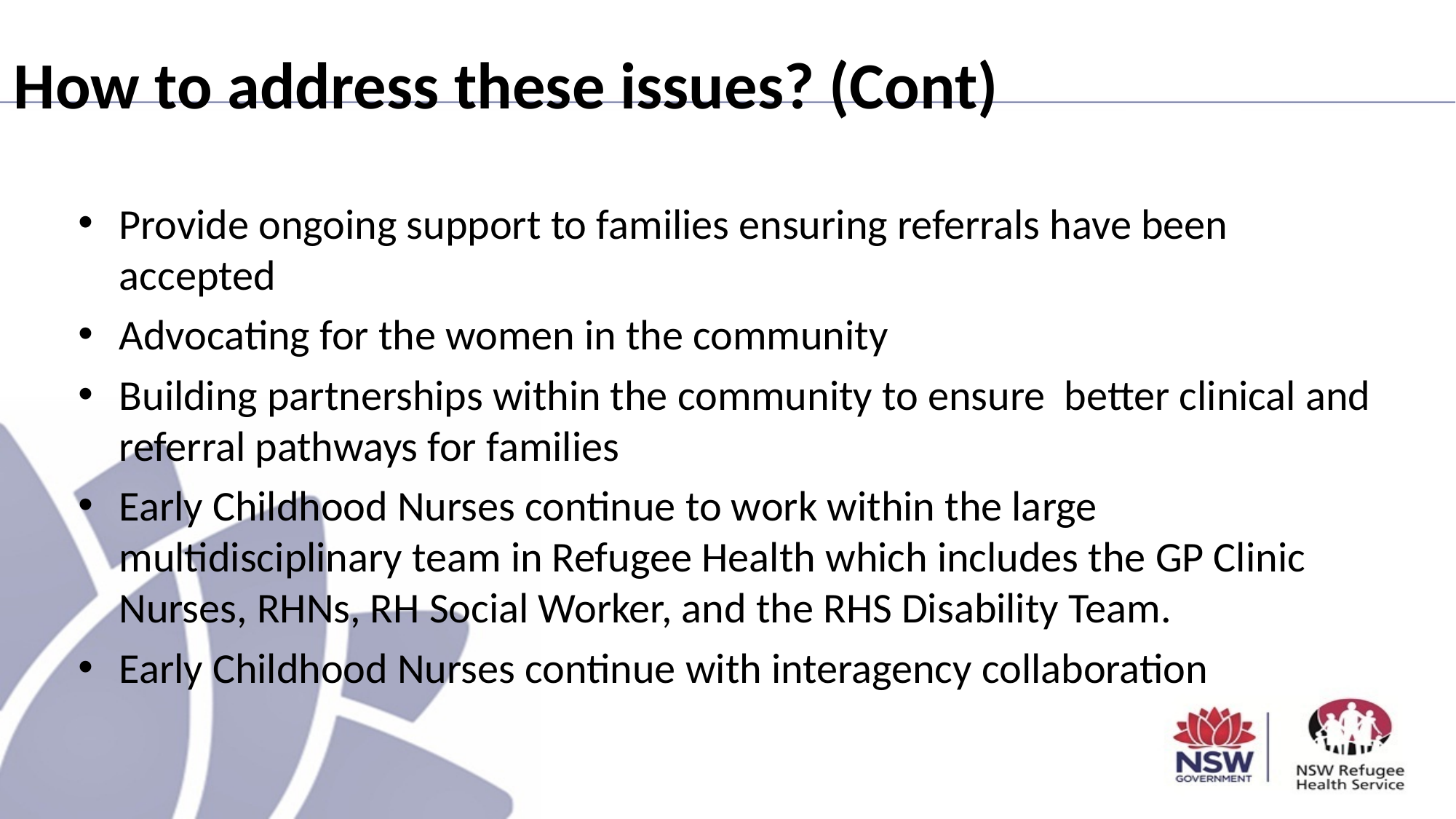

# How to address these issues? (Cont)
Provide ongoing support to families ensuring referrals have been accepted
Advocating for the women in the community
Building partnerships within the community to ensure  better clinical and referral pathways for families
Early Childhood Nurses continue to work within the large multidisciplinary team in Refugee Health which includes the GP Clinic Nurses, RHNs, RH Social Worker, and the RHS Disability Team.
Early Childhood Nurses continue with interagency collaboration